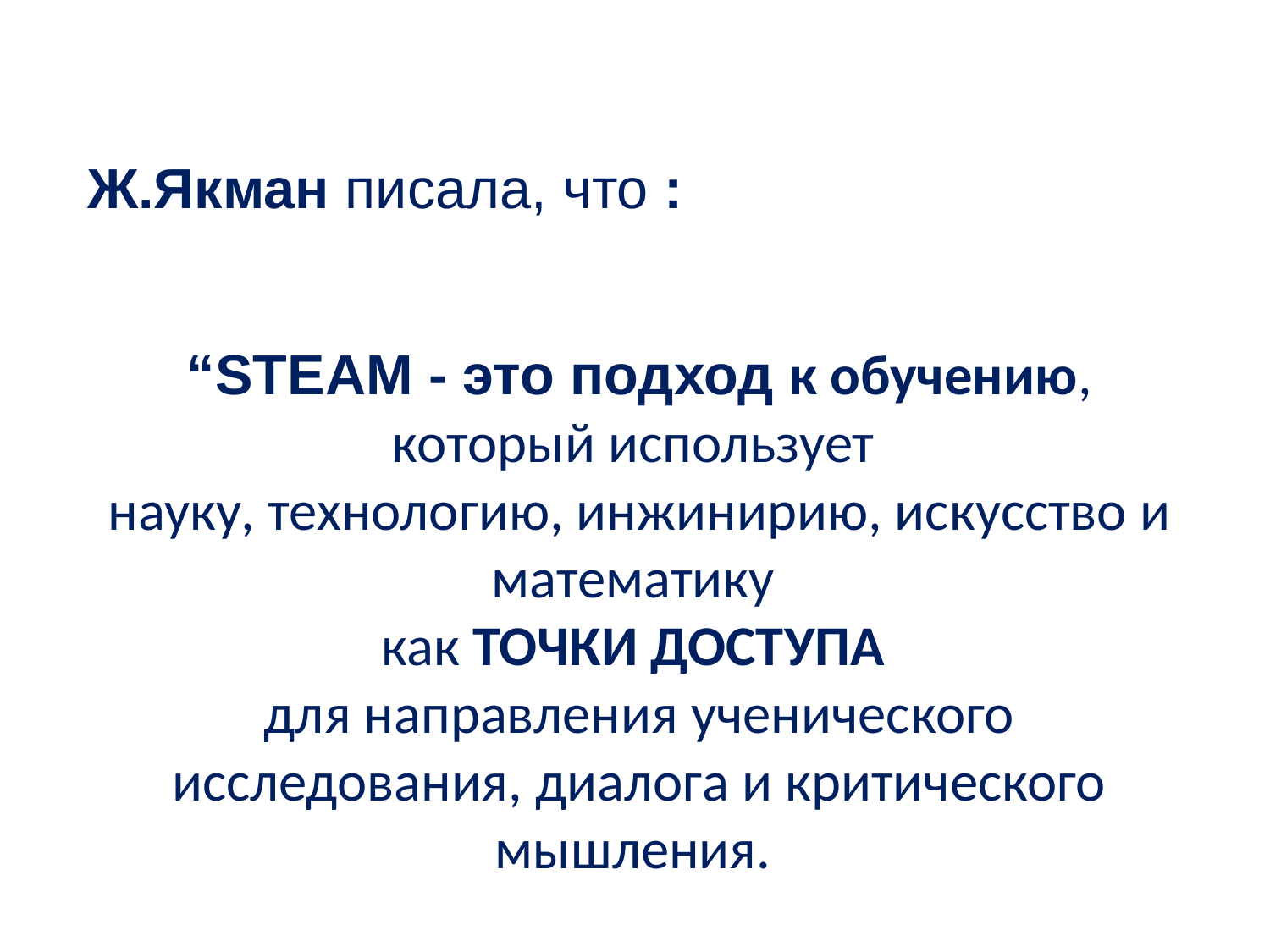

Ж.Якман писала, что :

“STEAM - это подход к обучению, который использует
науку, технологию, инжинирию, искусство и математику
как ТОЧКИ ДОСТУПА
для направления ученического исследования, диалога и критического мышления.